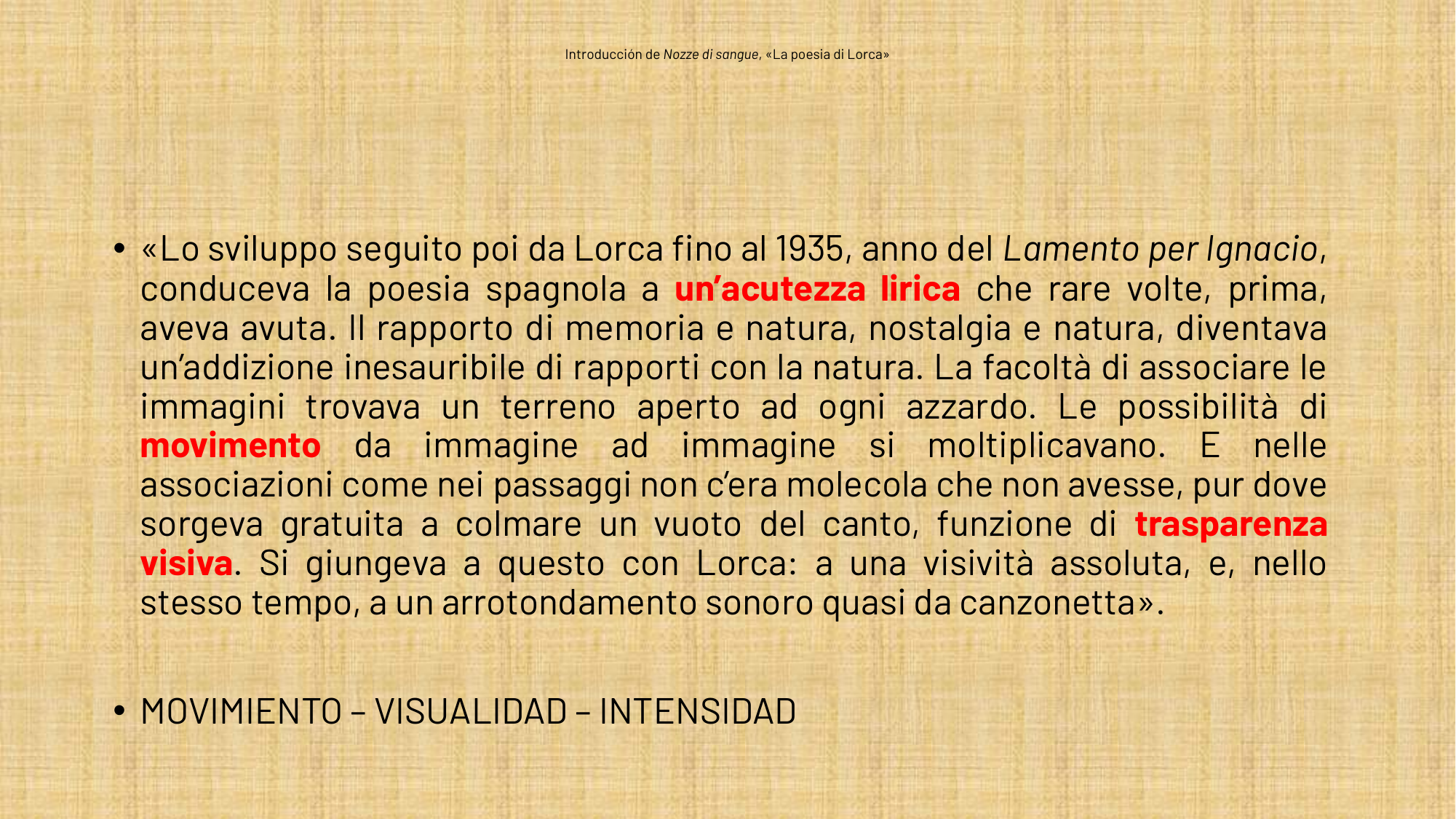

# Introducción de Nozze di sangue, «La poesia di Lorca»

«Lo sviluppo seguito poi da Lorca fino al 1935, anno del Lamento per Ignacio, conduceva la poesia spagnola a un’acutezza lirica che rare volte, prima, aveva avuta. Il rapporto di memoria e natura, nostalgia e natura, diventava un’addizione inesauribile di rapporti con la natura. La facoltà di associare le immagini trovava un terreno aperto ad ogni azzardo. Le possibilità di movimento da immagine ad immagine si moltiplicavano. E nelle associazioni come nei passaggi non c’era molecola che non avesse, pur dove sorgeva gratuita a colmare un vuoto del canto, funzione di trasparenza visiva. Si giungeva a questo con Lorca: a una visività assoluta, e, nello stesso tempo, a un arrotondamento sonoro quasi da canzonetta».

MOVIMIENTO – VISUALIDAD – INTENSIDAD